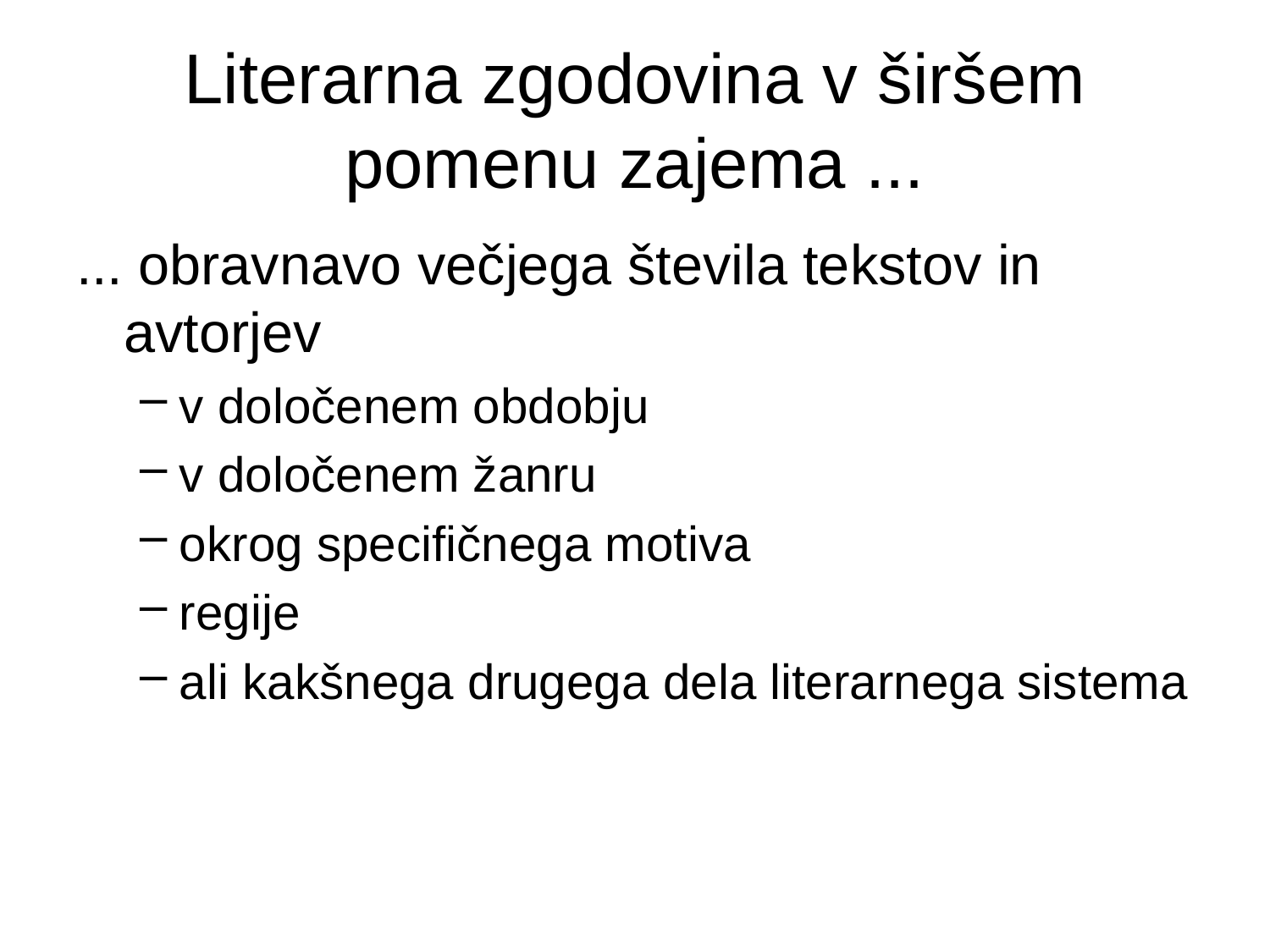

# Literarna zgodovina v širšem pomenu zajema ...
... obravnavo večjega števila tekstov in avtorjev
v določenem obdobju
v določenem žanru
okrog specifičnega motiva
regije
ali kakšnega drugega dela literarnega sistema